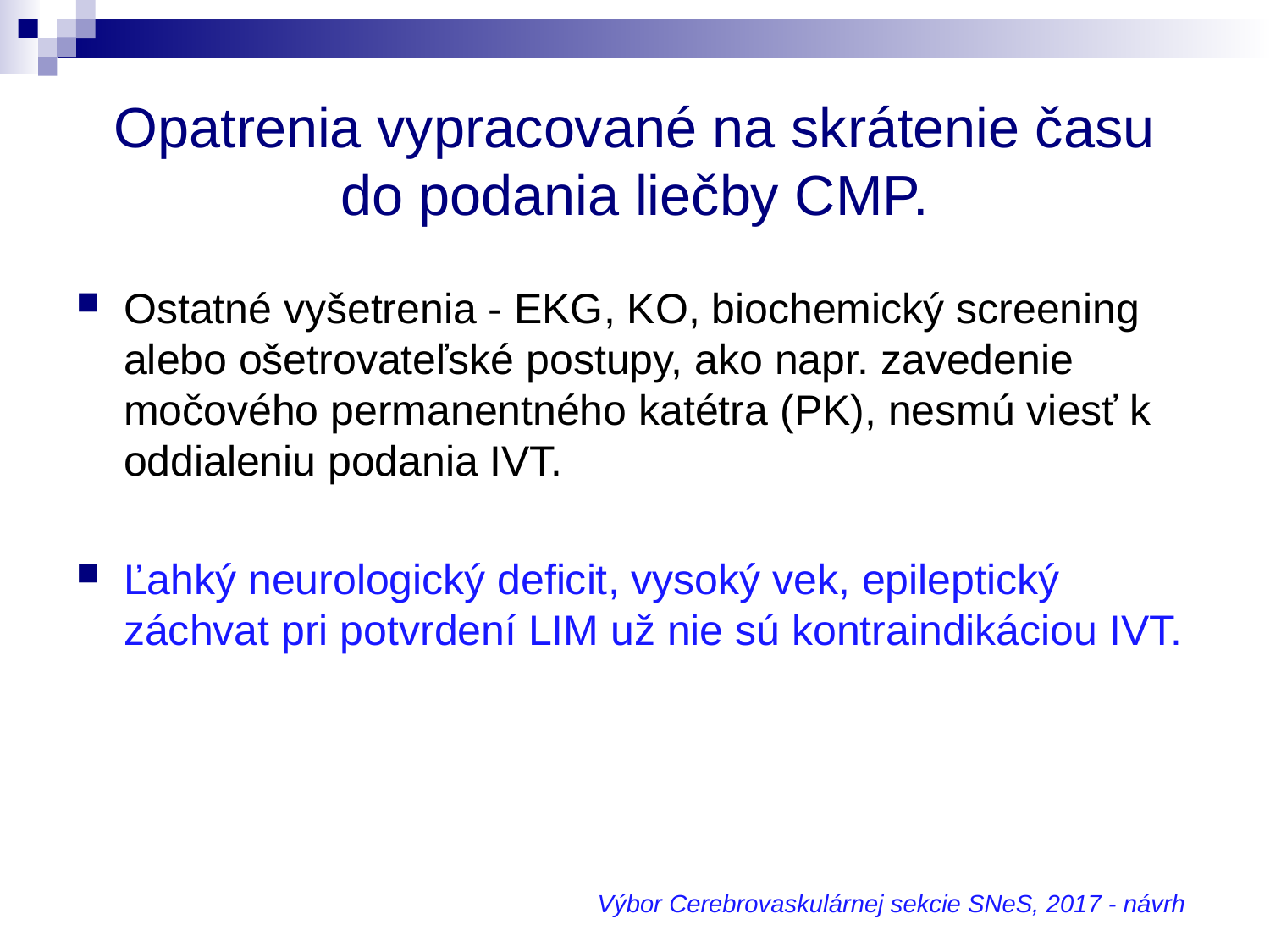

# Opatrenia vypracované na skrátenie času do podania liečby CMP.
Ostatné vyšetrenia - EKG, KO, biochemický screening alebo ošetrovateľské postupy, ako napr. zavedenie močového permanentného katétra (PK), nesmú viesť k oddialeniu podania IVT.

Ľahký neurologický deficit, vysoký vek, epileptický záchvat pri potvrdení LIM už nie sú kontraindikáciou IVT.

Výbor Cerebrovaskulárnej sekcie SNeS, 2017 - návrh